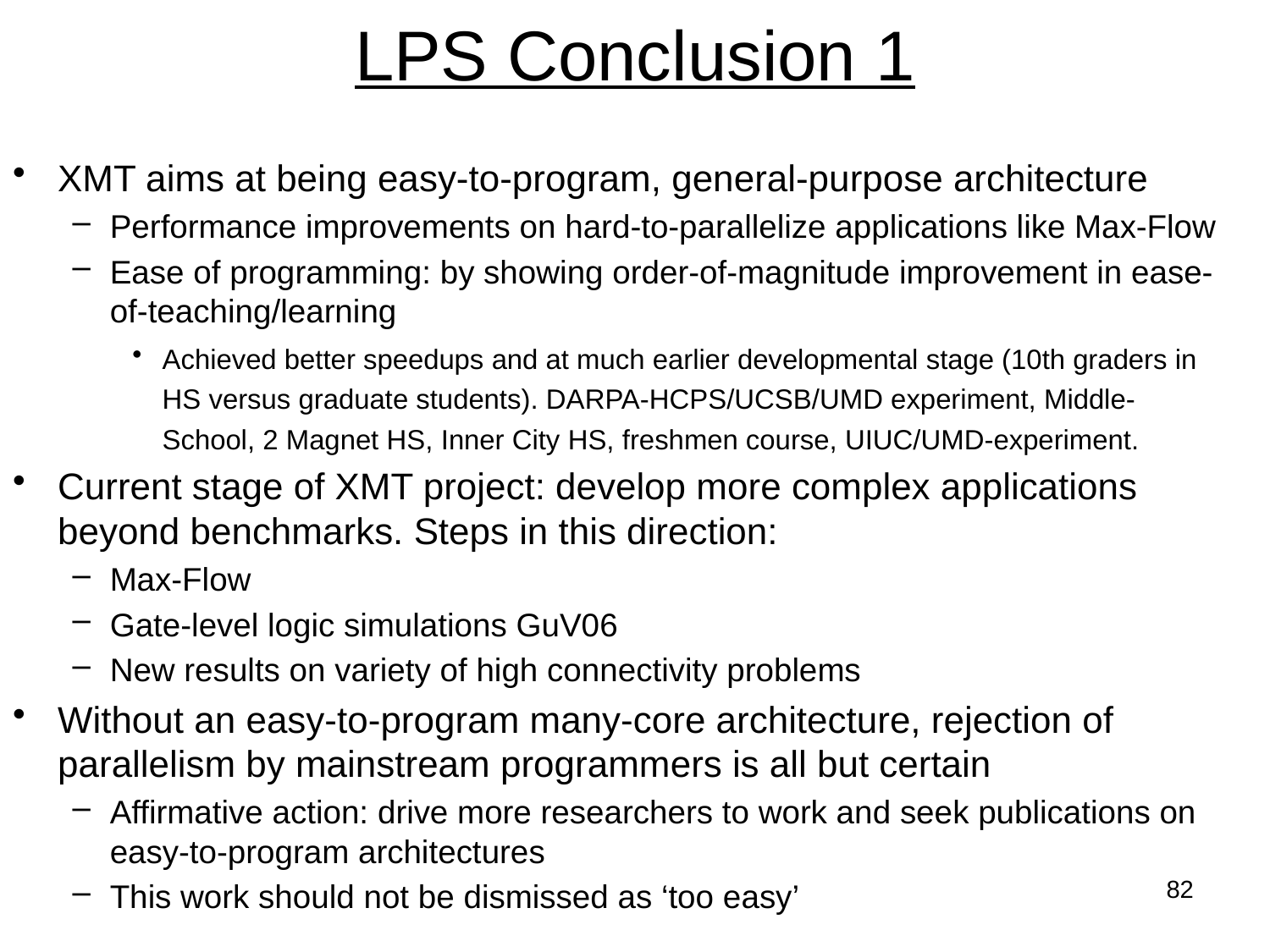

# LPS Conclusion 1
XMT aims at being easy-to-program, general-purpose architecture
Performance improvements on hard-to-parallelize applications like Max-Flow
Ease of programming: by showing order-of-magnitude improvement in ease-of-teaching/learning
Achieved better speedups and at much earlier developmental stage (10th graders in HS versus graduate students). DARPA-HCPS/UCSB/UMD experiment, Middle-School, 2 Magnet HS, Inner City HS, freshmen course, UIUC/UMD-experiment.
Current stage of XMT project: develop more complex applications beyond benchmarks. Steps in this direction:
Max-Flow
Gate-level logic simulations GuV06
New results on variety of high connectivity problems
Without an easy-to-program many-core architecture, rejection of parallelism by mainstream programmers is all but certain
Affirmative action: drive more researchers to work and seek publications on easy-to-program architectures
This work should not be dismissed as ‘too easy’
82